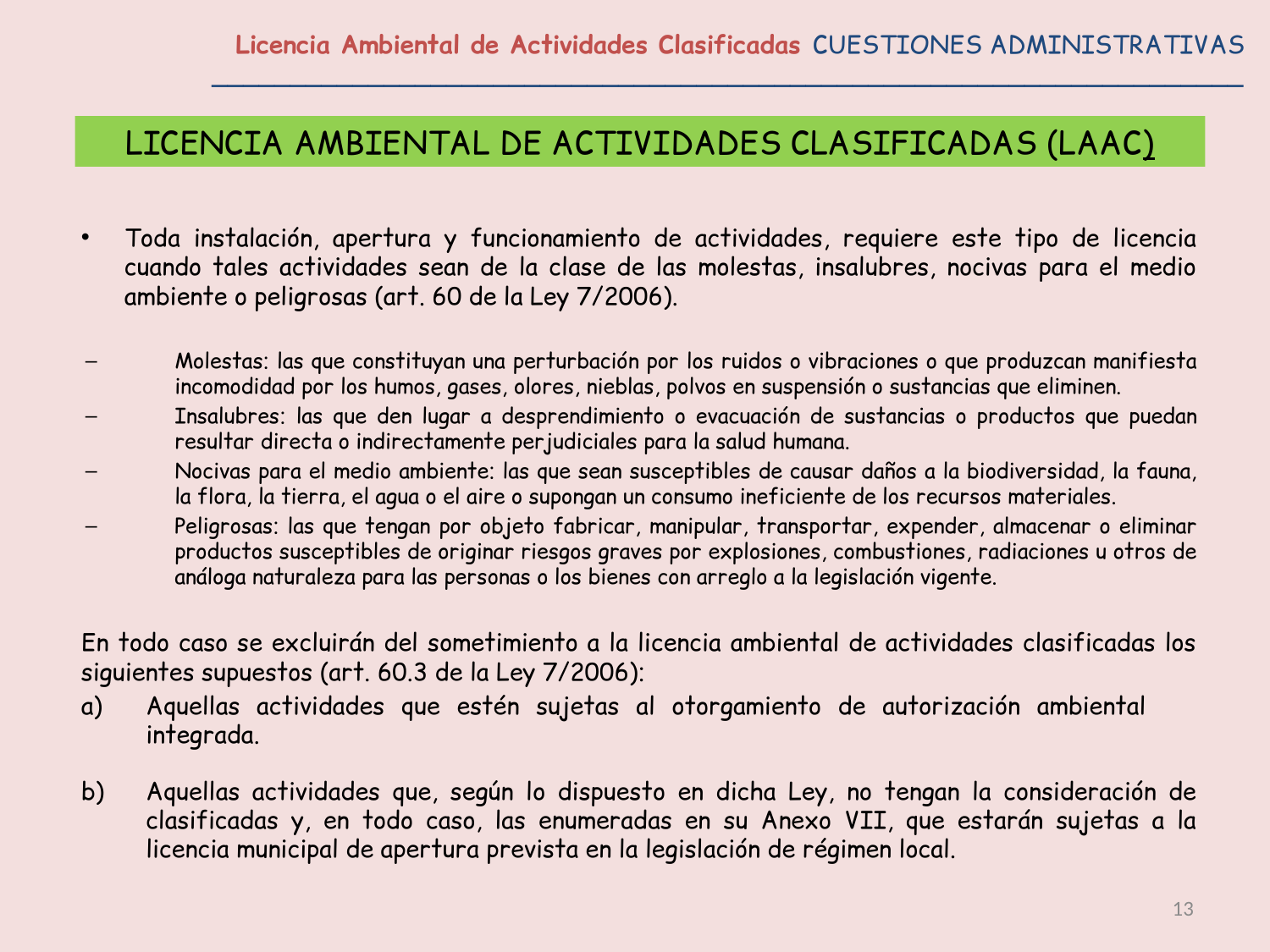

Licencia Ambiental de Actividades Clasificadas CUESTIONES ADMINISTRATIVAS __________________________________________________________________
LICENCIA AMBIENTAL DE ACTIVIDADES CLASIFICADAS (LAAC)

Toda instalación, apertura y funcionamiento de actividades, requiere este tipo de licencia cuando tales actividades sean de la clase de las molestas, insalubres, nocivas para el medio ambiente o peligrosas (art. 60 de la Ley 7/2006).

Molestas: las que constituyan una perturbación por los ruidos o vibraciones o que produzcan manifiesta incomodidad por los humos, gases, olores, nieblas, polvos en suspensión o sustancias que eliminen.
Insalubres: las que den lugar a desprendimiento o evacuación de sustancias o productos que puedan resultar directa o indirectamente perjudiciales para la salud humana.
Nocivas para el medio ambiente: las que sean susceptibles de causar daños a la biodiversidad, la fauna, la flora, la tierra, el agua o el aire o supongan un consumo ineficiente de los recursos materiales.
Peligrosas: las que tengan por objeto fabricar, manipular, transportar, expender, almacenar o eliminar productos susceptibles de originar riesgos graves por explosiones, combustiones, radiaciones u otros de análoga naturaleza para las personas o los bienes con arreglo a la legislación vigente.

En todo caso se excluirán del sometimiento a la licencia ambiental de actividades clasificadas los siguientes supuestos (art. 60.3 de la Ley 7/2006):
Aquellas actividades que estén sujetas al otorgamiento de autorización ambiental    integrada.

Aquellas actividades que, según lo dispuesto en dicha Ley, no tengan la consideración de clasificadas y, en todo caso, las enumeradas en su Anexo VII, que estarán sujetas a la licencia municipal de apertura prevista en la legislación de régimen local.

13